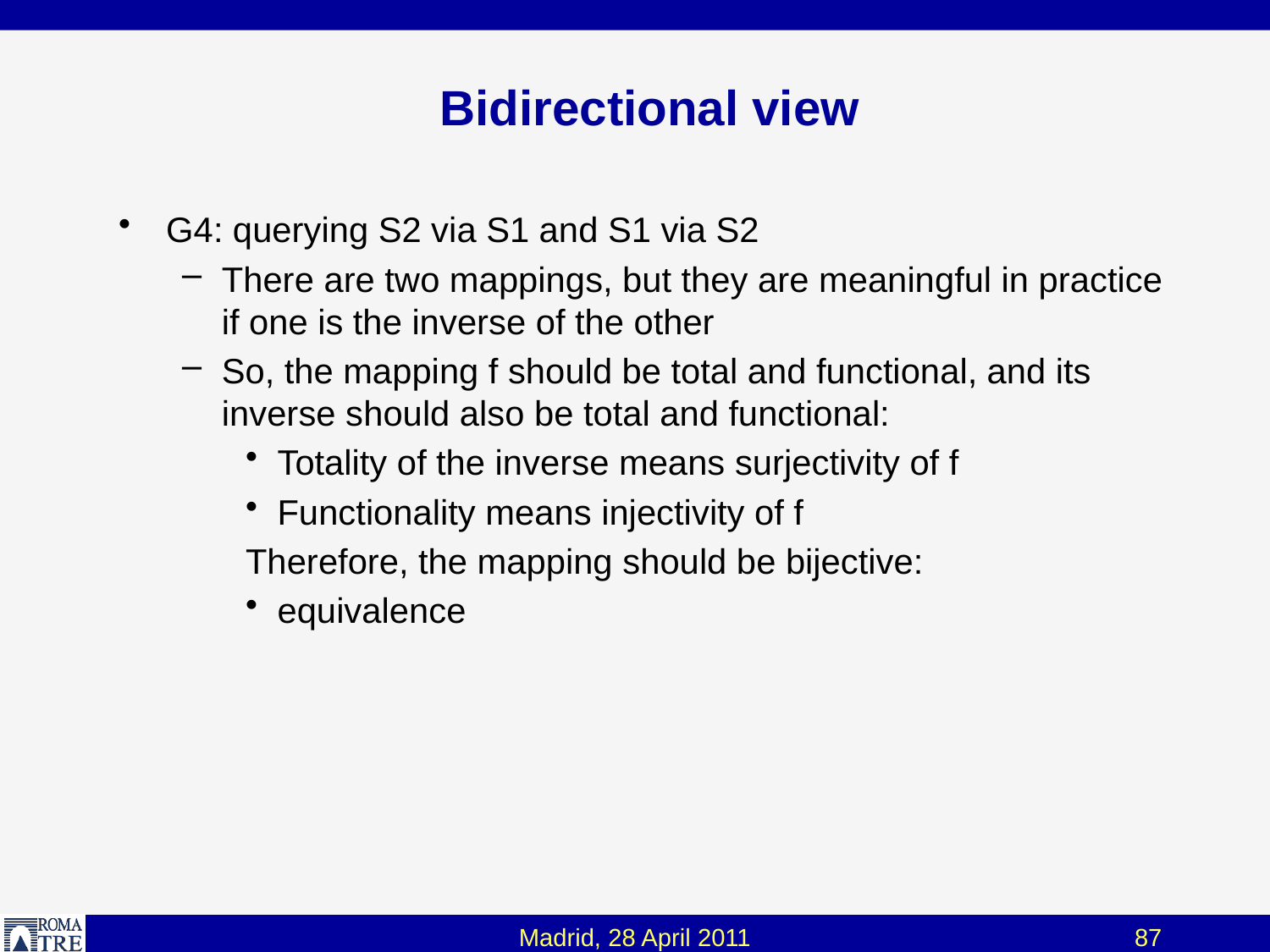

# Bidirectional view
G4: querying S2 via S1 and S1 via S2
There are two mappings, but they are meaningful in practice if one is the inverse of the other
So, the mapping f should be total and functional, and its inverse should also be total and functional:
Totality of the inverse means surjectivity of f
Functionality means injectivity of f
Therefore, the mapping should be bijective:
equivalence

Madrid, 28 April 2011
87